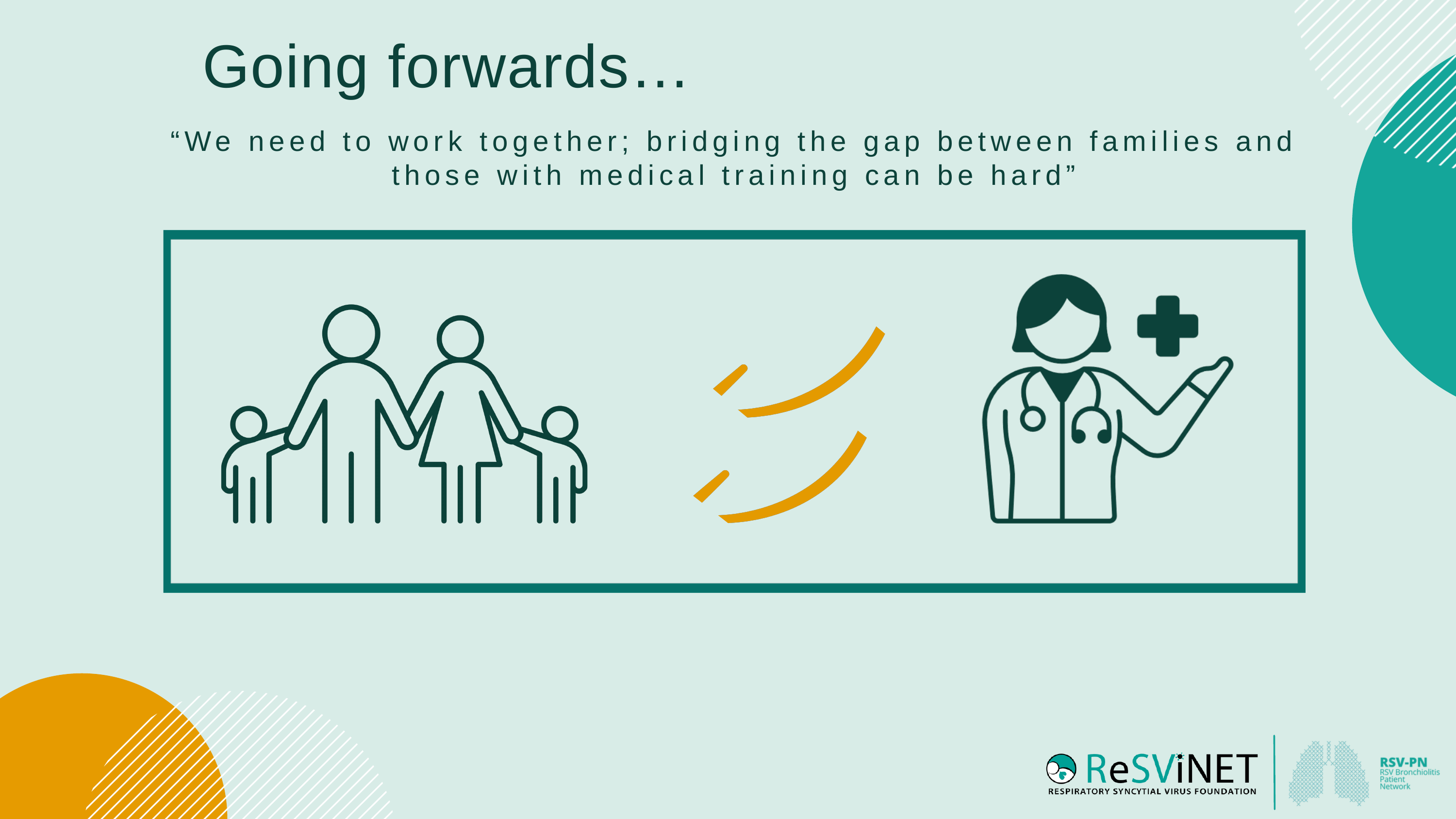

Going forwards…​
“We need to work together; bridging the gap between families and those with medical training can be hard”

​